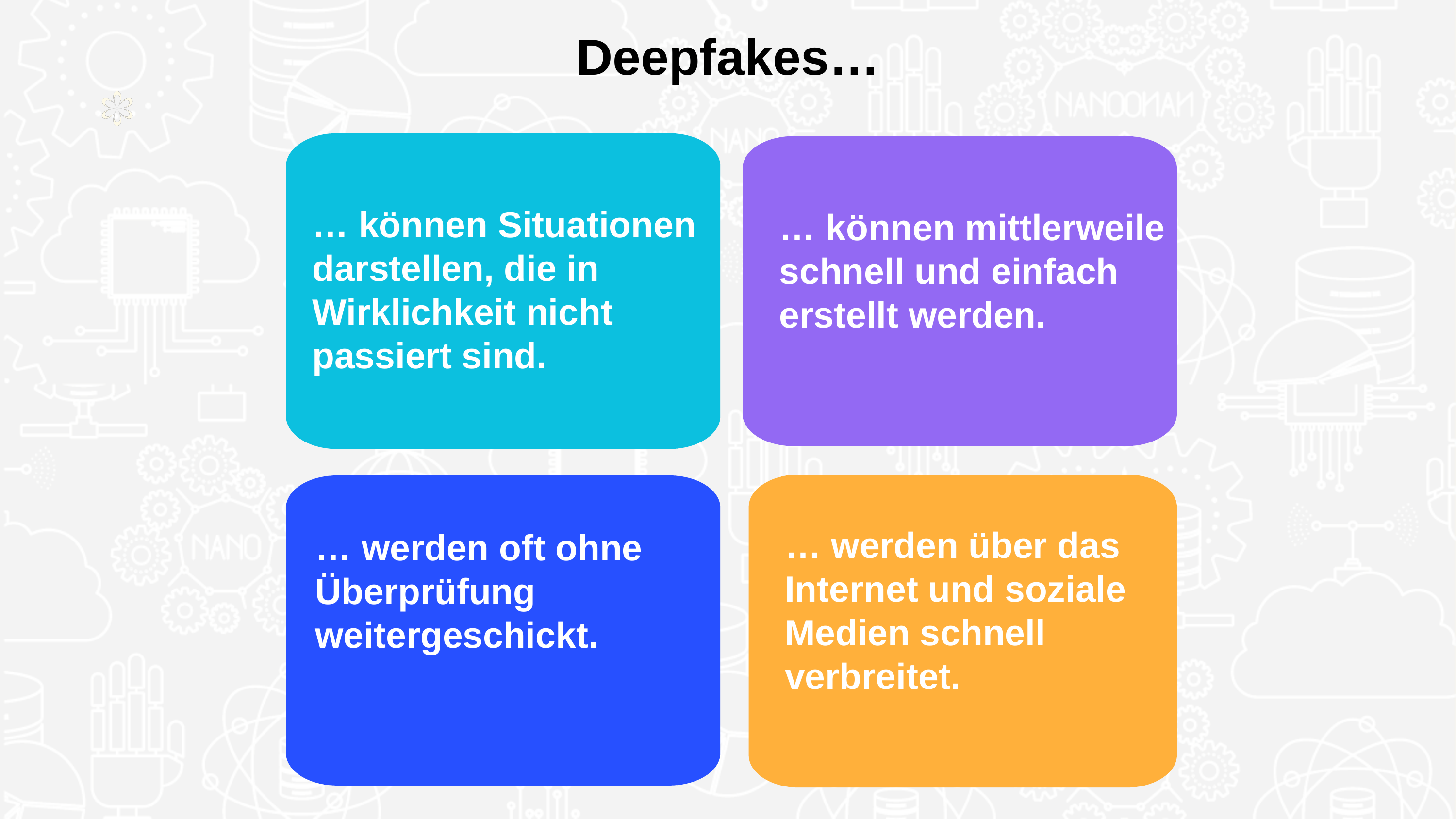

Deepfakes…

… können Situationen darstellen, die in Wirklichkeit nicht passiert sind.

… können mittlerweile schnell und einfach erstellt werden.

… werden über das Internet und soziale Medien schnell verbreitet.

… werden oft ohne Überprüfung weitergeschickt.